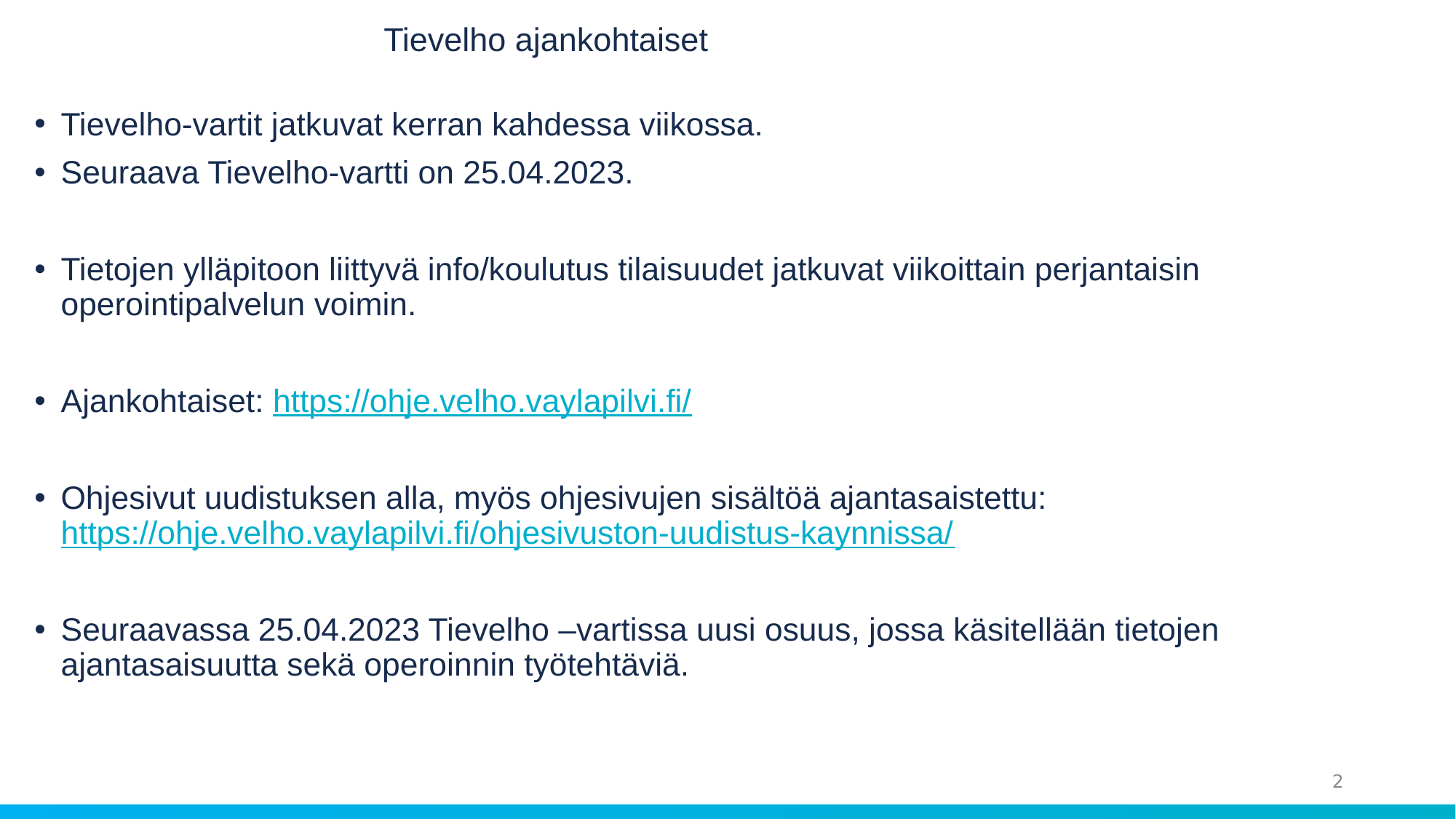

# Tievelho ajankohtaiset
Tievelho-vartit jatkuvat kerran kahdessa viikossa.
Seuraava Tievelho-vartti on 25.04.2023.

Tietojen ylläpitoon liittyvä info/koulutus tilaisuudet jatkuvat viikoittain perjantaisin operointipalvelun voimin.

Ajankohtaiset: https://ohje.velho.vaylapilvi.fi/

Ohjesivut uudistuksen alla, myös ohjesivujen sisältöä ajantasaistettu: https://ohje.velho.vaylapilvi.fi/ohjesivuston-uudistus-kaynnissa/

Seuraavassa 25.04.2023 Tievelho –vartissa uusi osuus, jossa käsitellään tietojen ajantasaisuutta sekä operoinnin työtehtäviä.
2